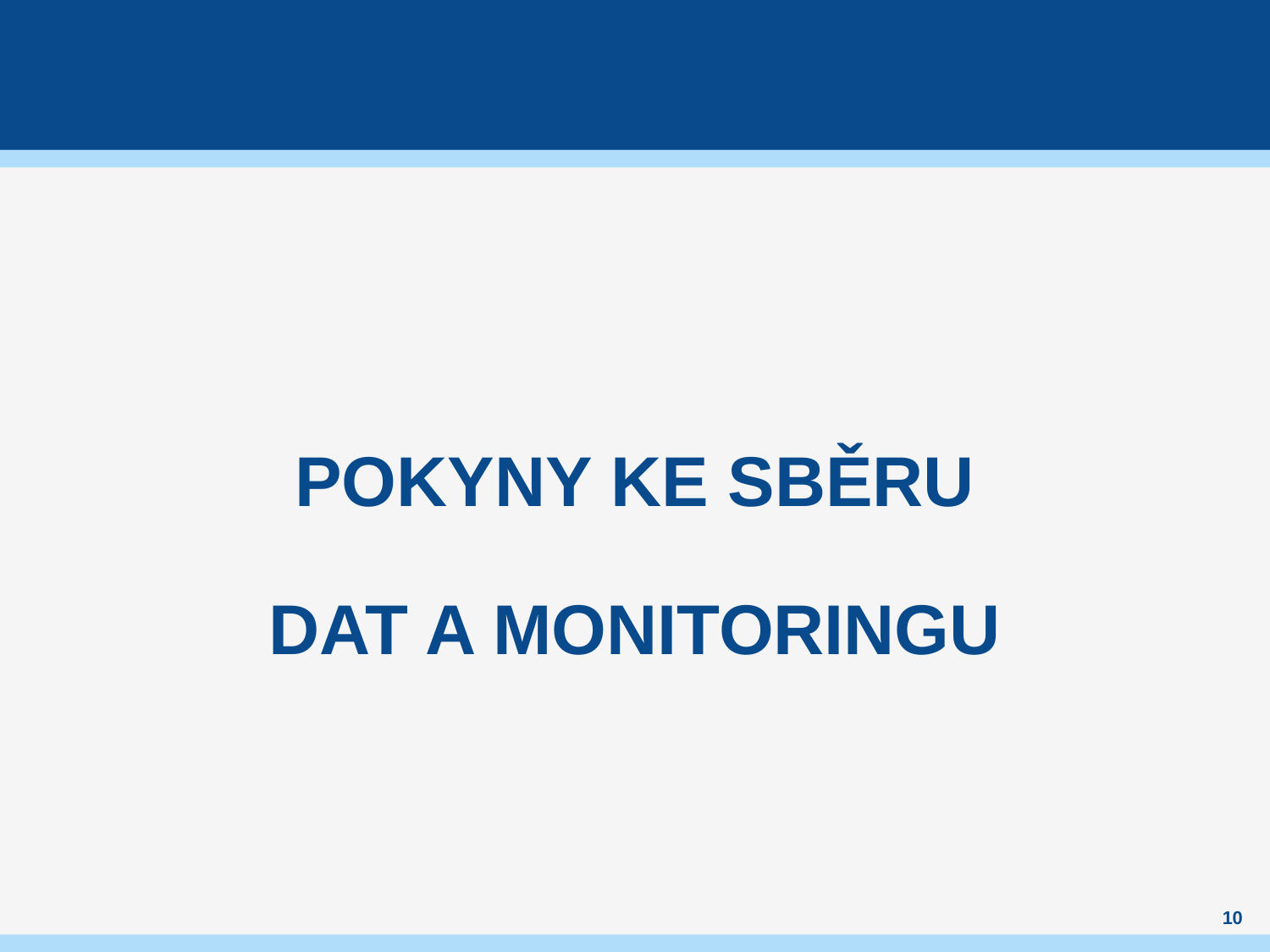

POKYNY KE SBĚRU
DAT A MONITORINGU
10